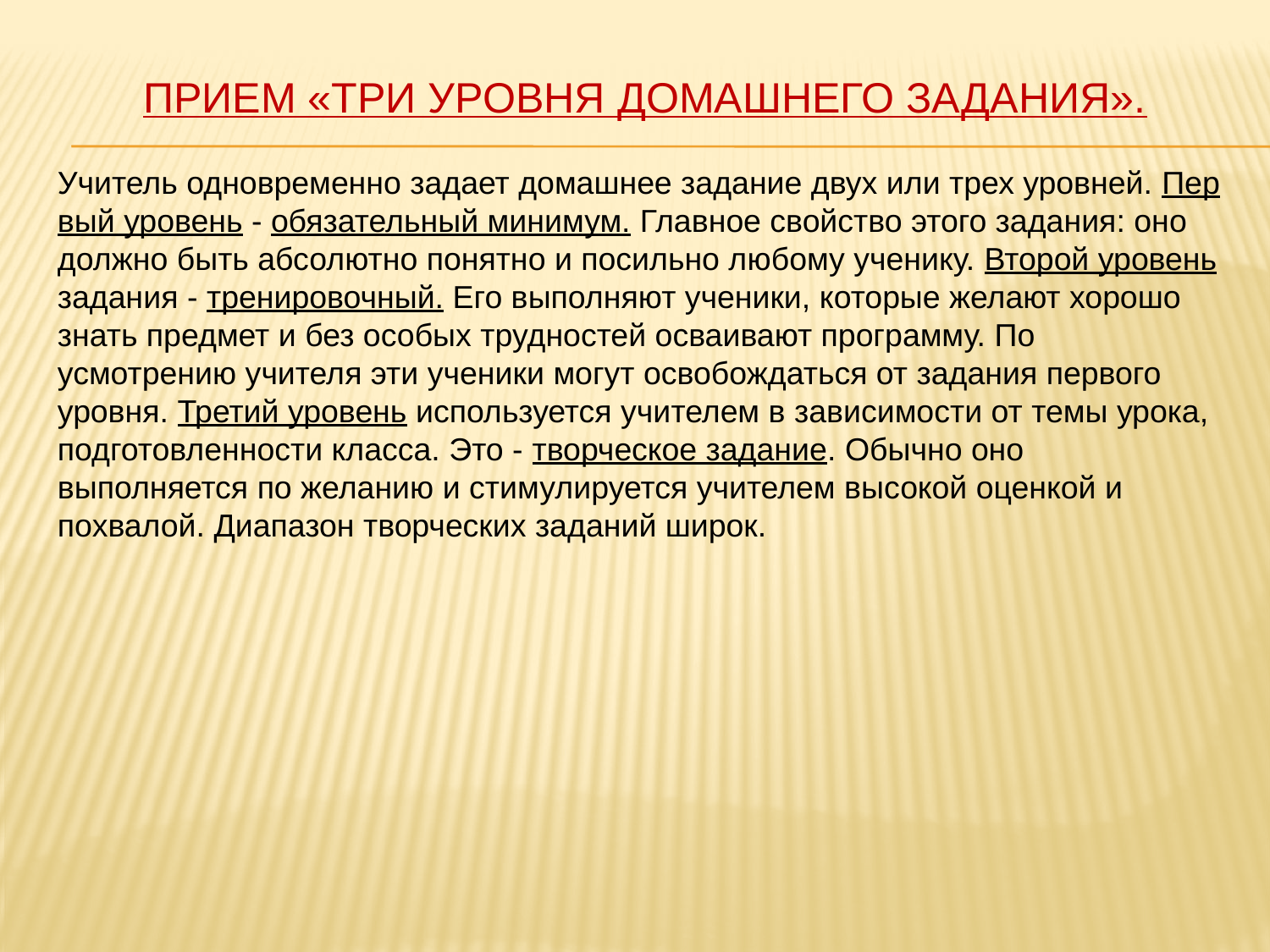

# Прием «Три уровня домашнего задания».
Учитель одновременно задает домашнее задание двух или трех уровней. Пер­вый уровень - обязательный минимум. Главное свойство этого задания: оно должно быть абсолютно понятно и посильно любому ученику. Второй уровень задания - тренировочный. Его выполняют ученики, которые желают хорошо знать предмет и без особых трудностей осваивают программу. По усмотрению учителя эти ученики могут освобождаться от задания первого уровня. Третий уровень используется учи­телем в зависимости от темы урока, подготовленности класса. Это - творческое задание. Обычно оно выполняется по желанию и стимулируется учителем высокой оценкой и похвалой. Диапазон творческих заданий широк.